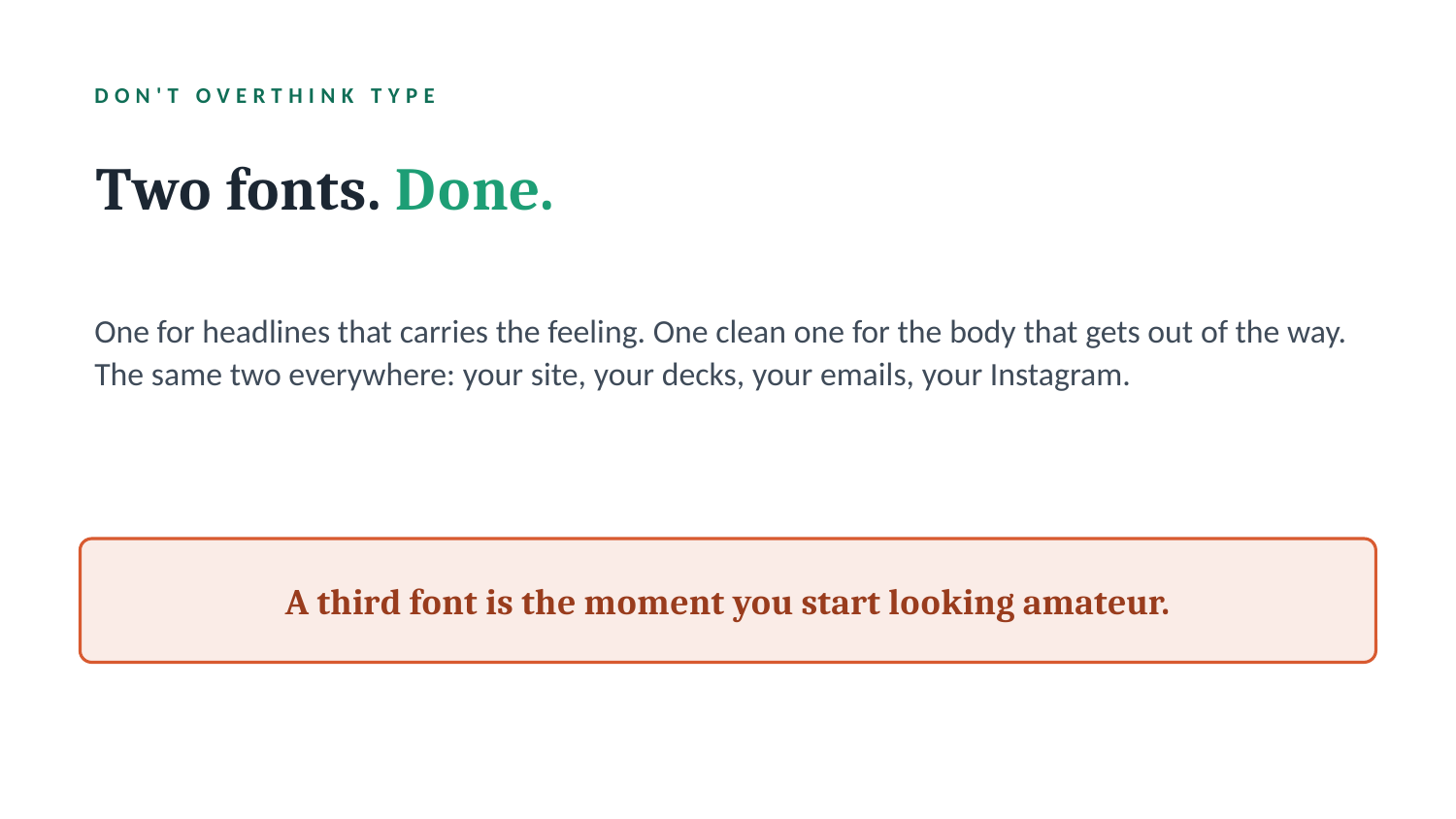

DON'T OVERTHINK TYPE
Two fonts. Done.
One for headlines that carries the feeling. One clean one for the body that gets out of the way. The same two everywhere: your site, your decks, your emails, your Instagram.

A third font is the moment you start looking amateur.